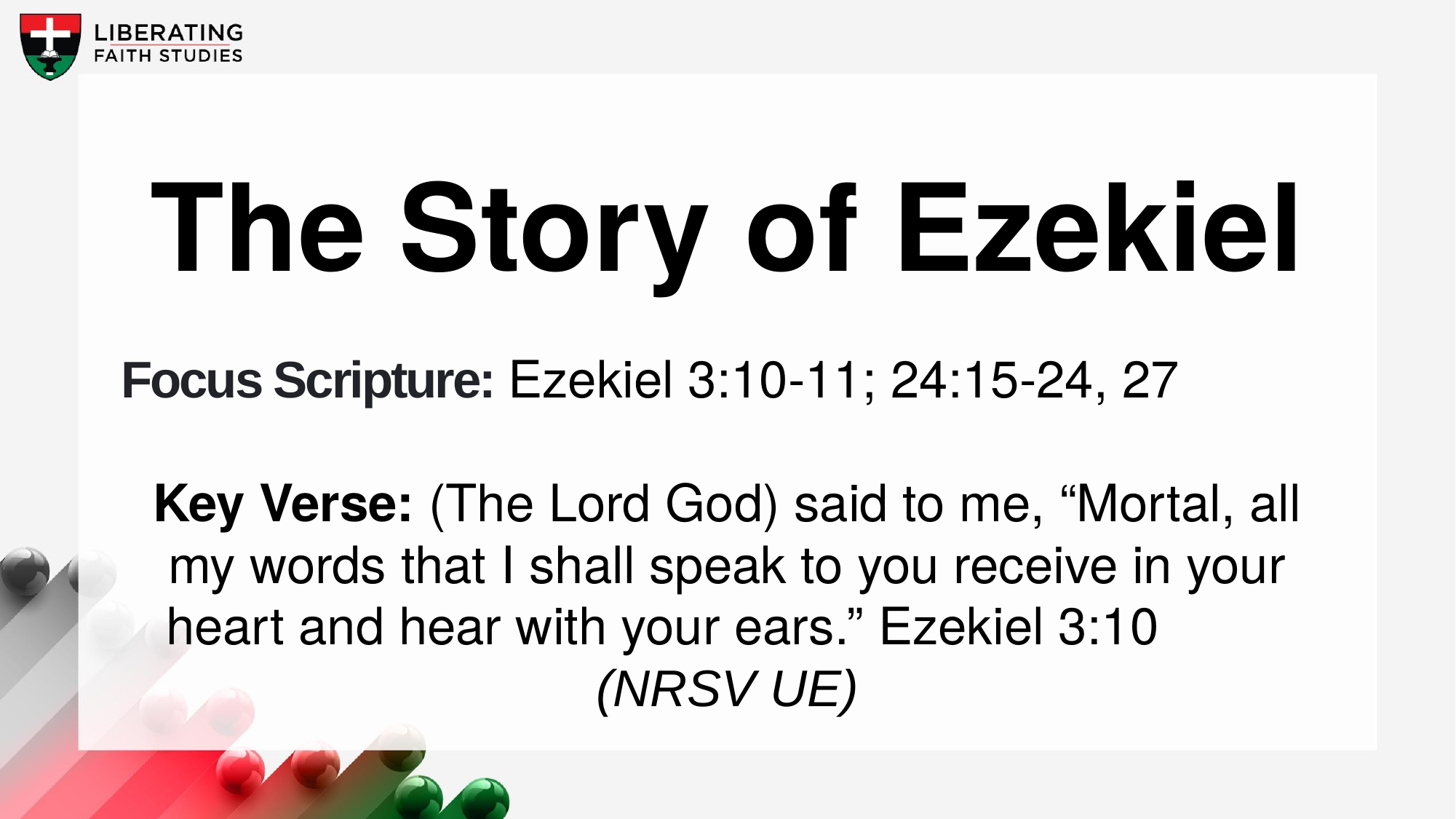

The Story of Ezekiel

Focus Scripture: Ezekiel 3:10-11; 24:15-24, 27

Key Verse: (The Lord God) said to me, “Mortal, all my words that I shall speak to you receive in your heart and hear with your ears.” Ezekiel 3:10          (NRSV UE)